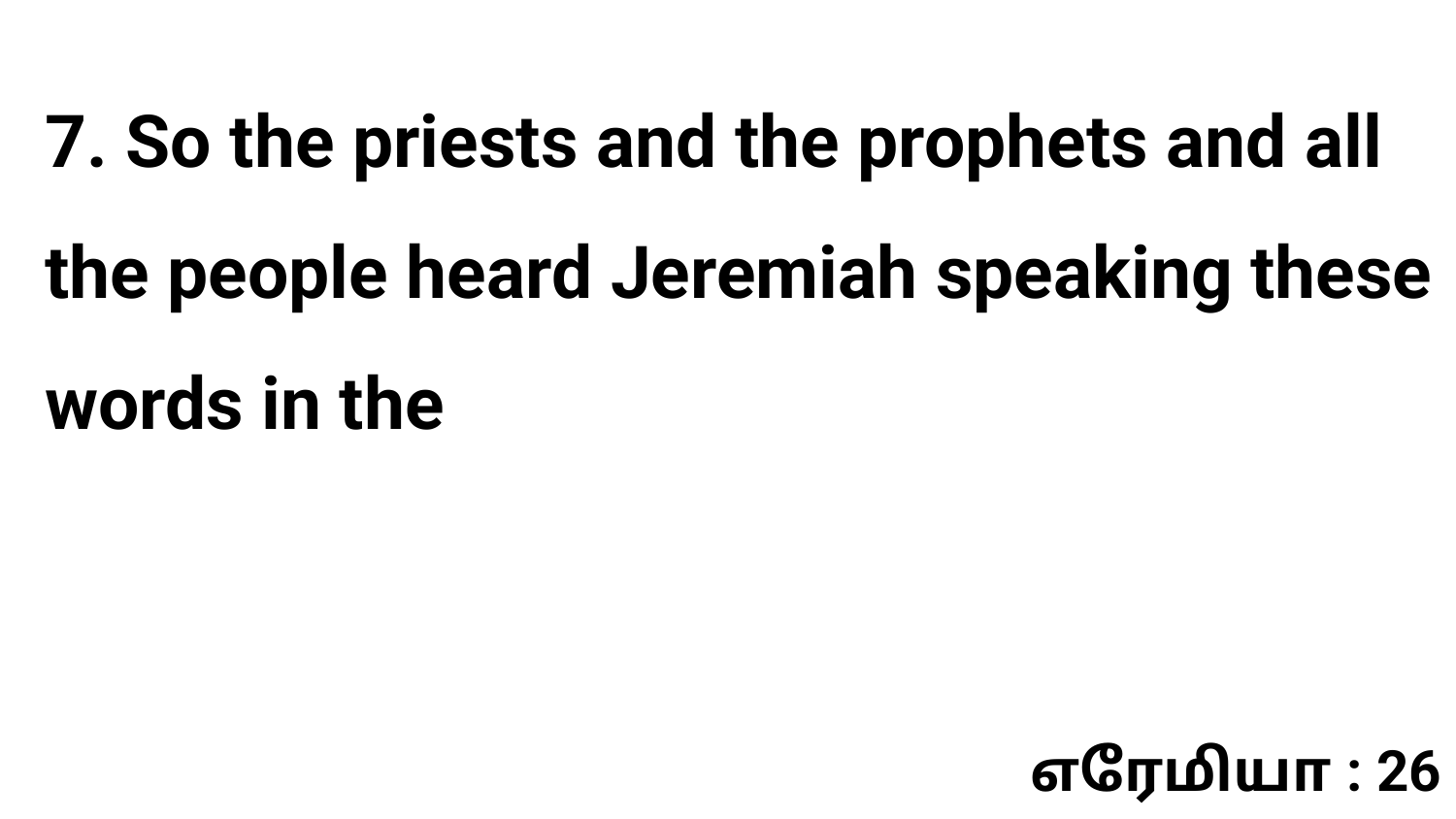

7. So the priests and the prophets and all the people heard Jeremiah speaking these words in the
எரேமியா : 26